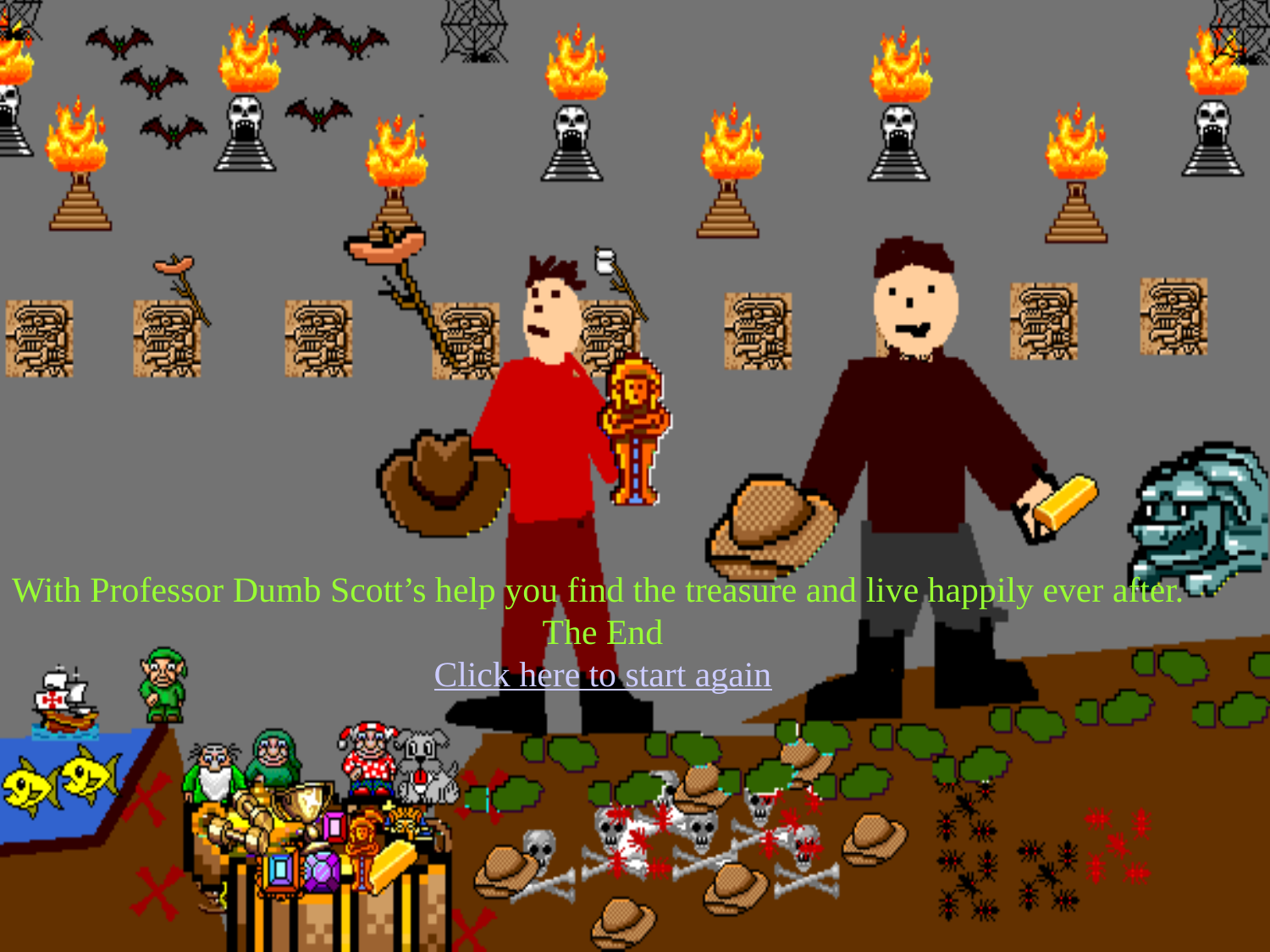

With Professor Dumb Scott’s help you find the treasure and live happily ever after.
The End
Click here to start again